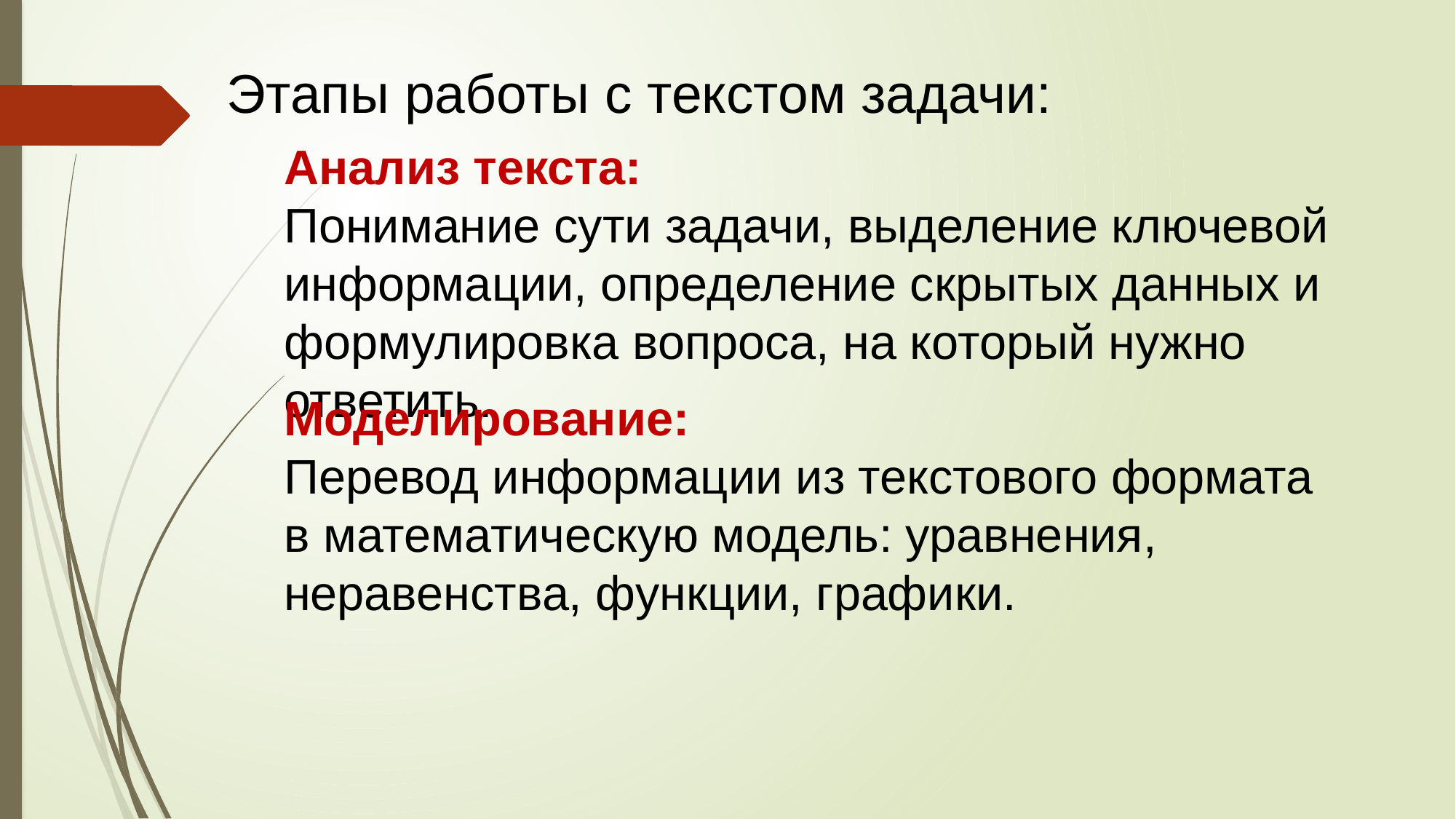

Этапы работы с текстом задачи:
Анализ текста:
Понимание сути задачи, выделение ключевой информации, определение скрытых данных и формулировка вопроса, на который нужно ответить.
Моделирование:
Перевод информации из текстового формата в математическую модель: уравнения, неравенства, функции, графики.